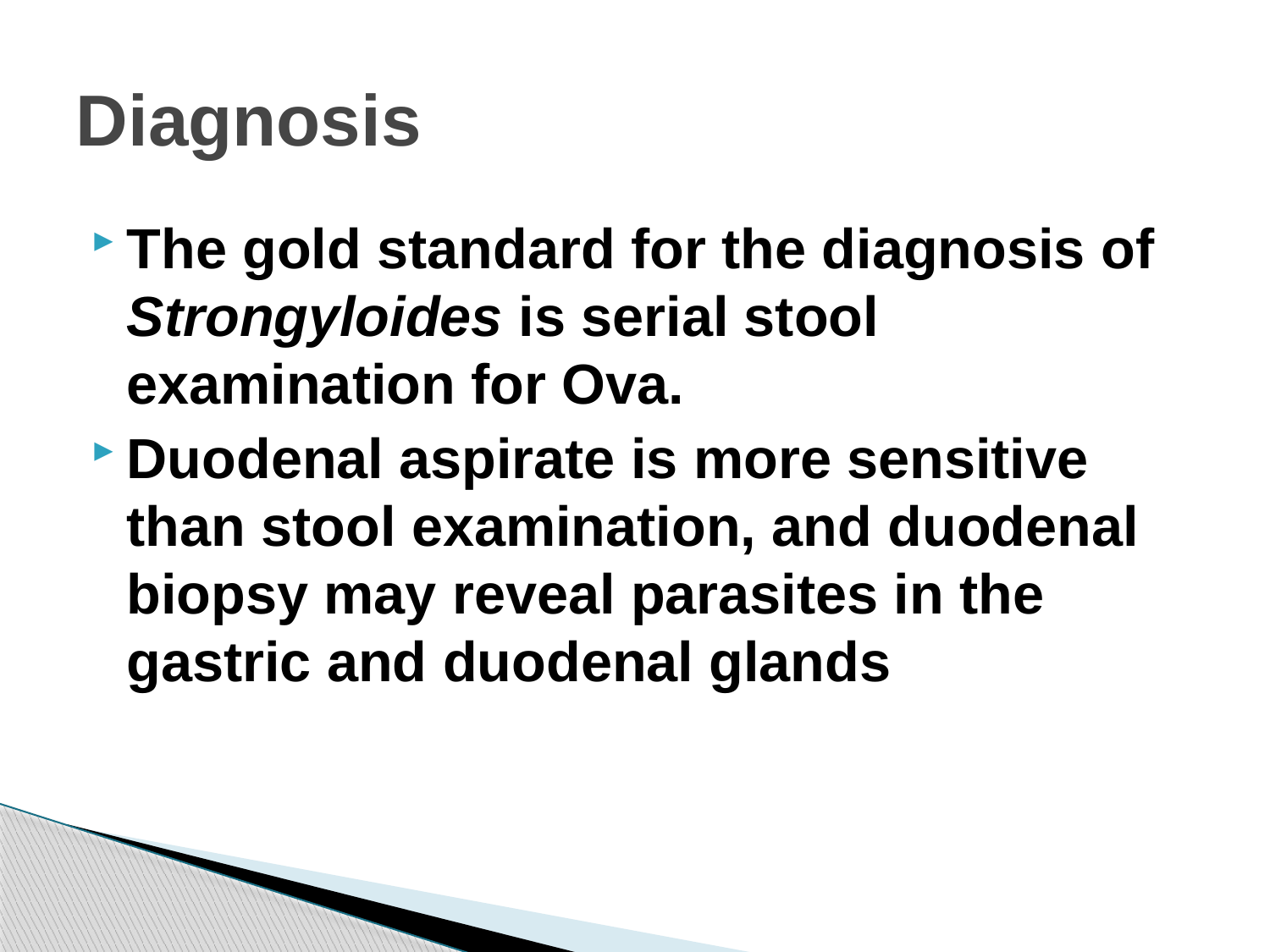

# Diagnosis
The gold standard for the diagnosis of Strongyloides is serial stool examination for Ova.
Duodenal aspirate is more sensitive than stool examination, and duodenal biopsy may reveal parasites in the gastric and duodenal glands